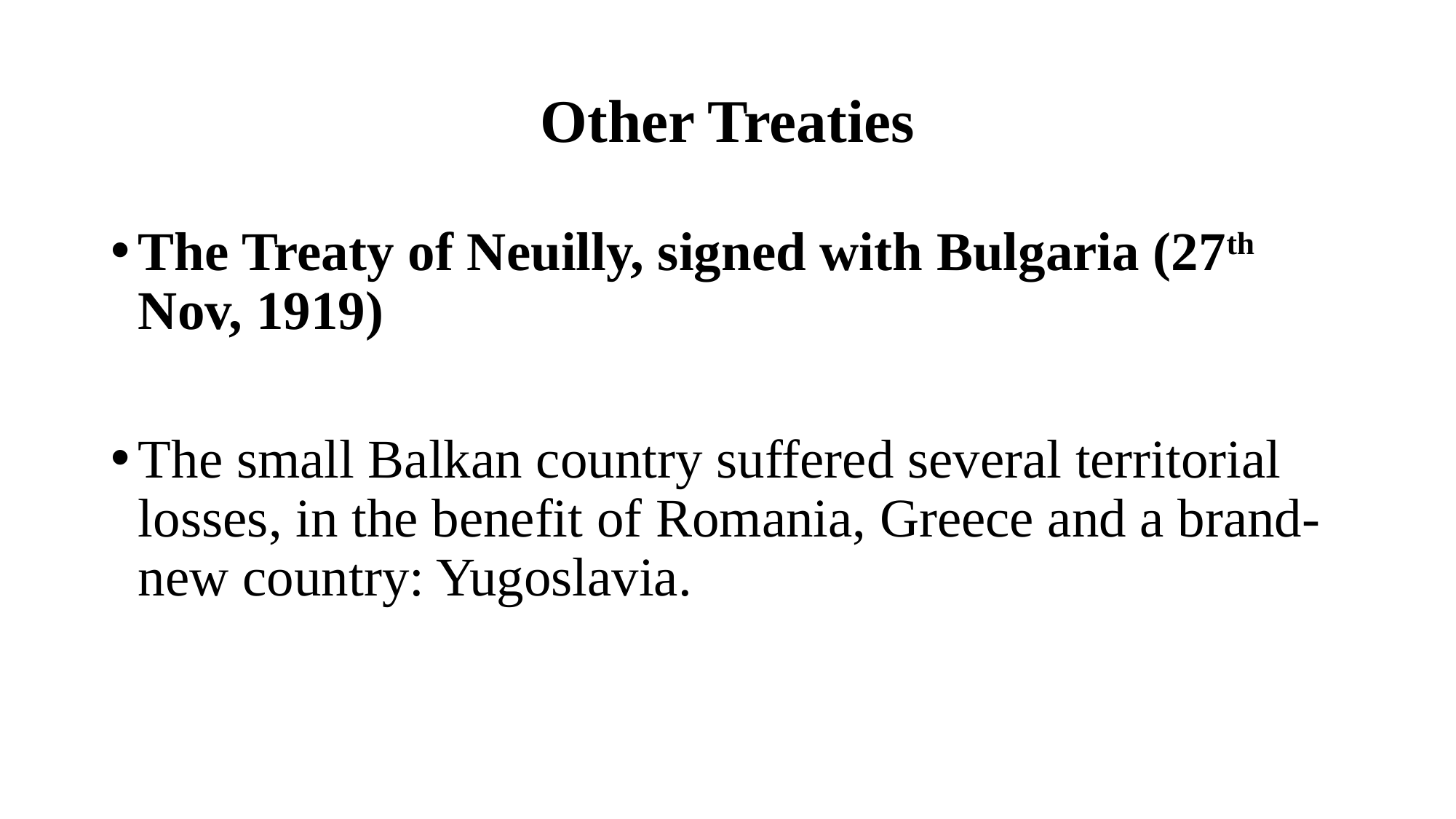

# Other Treaties
The Treaty of Neuilly, signed with Bulgaria (27th Nov, 1919)

The small Balkan country suffered several territorial losses, in the benefit of Romania, Greece and a brand-new country: Yugoslavia.